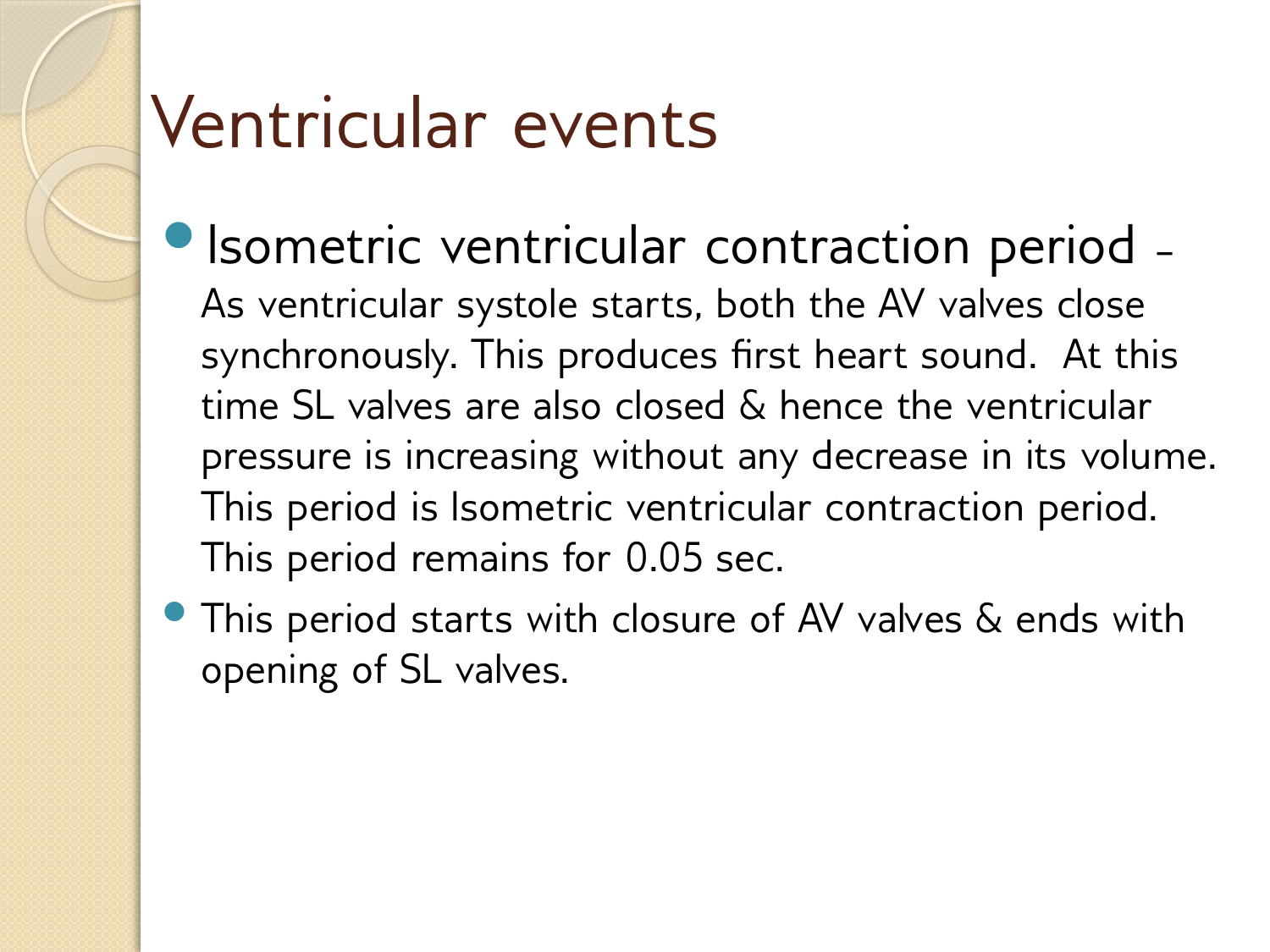

# Ventricular events
Isometric ventricular contraction period –   As ventricular systole starts, both the AV valves close synchronously. This produces first heart sound.  At this time SL valves are also closed & hence the ventricular pressure is increasing without any decrease in its volume. This period is Isometric ventricular contraction period. This period remains for 0.05 sec.
This period starts with closure of AV valves & ends with opening of SL valves.